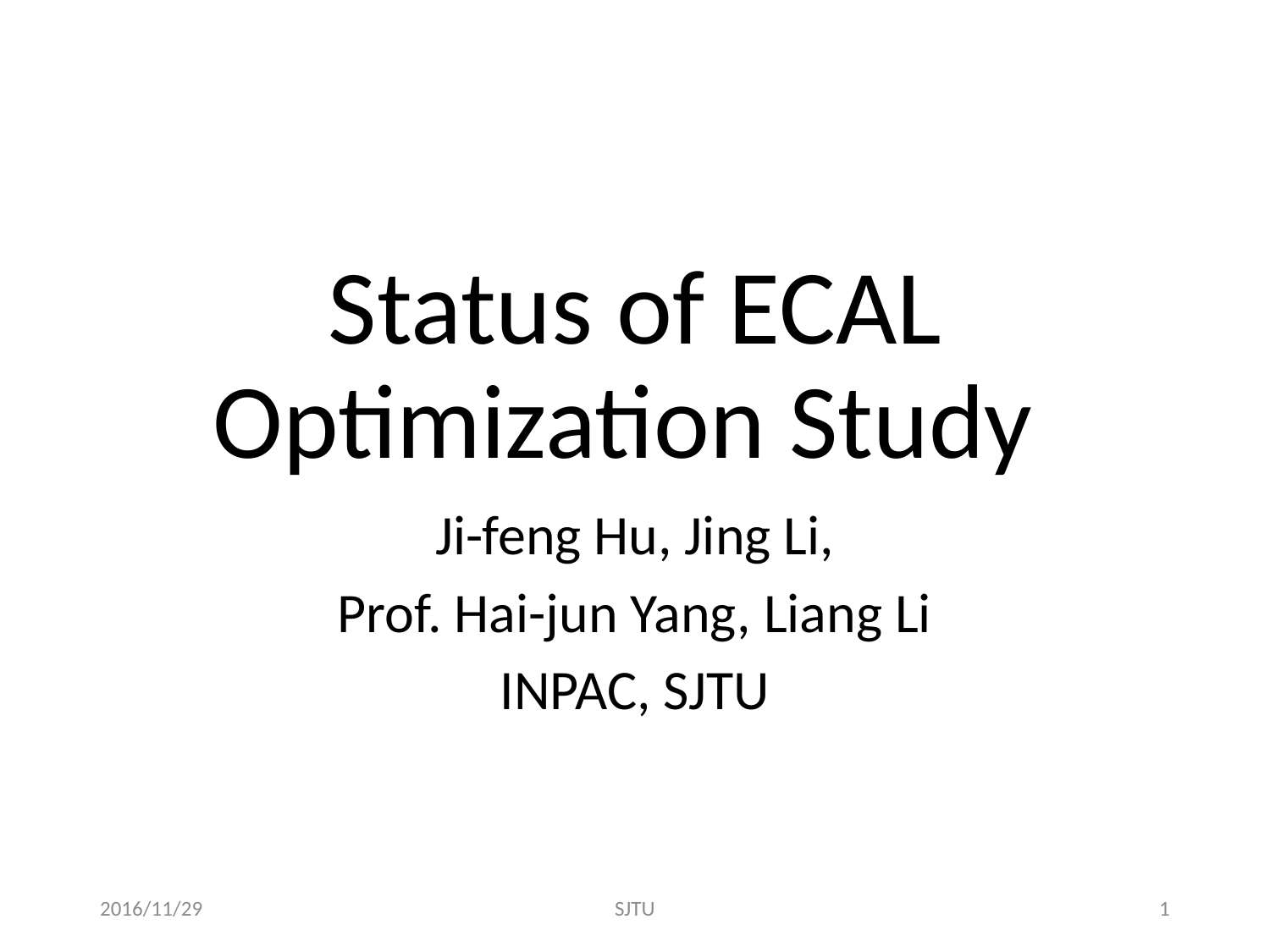

# Status of ECAL Optimization Study
Ji-feng Hu, Jing Li,
Prof. Hai-jun Yang, Liang Li
INPAC, SJTU
2016/11/29
SJTU
1